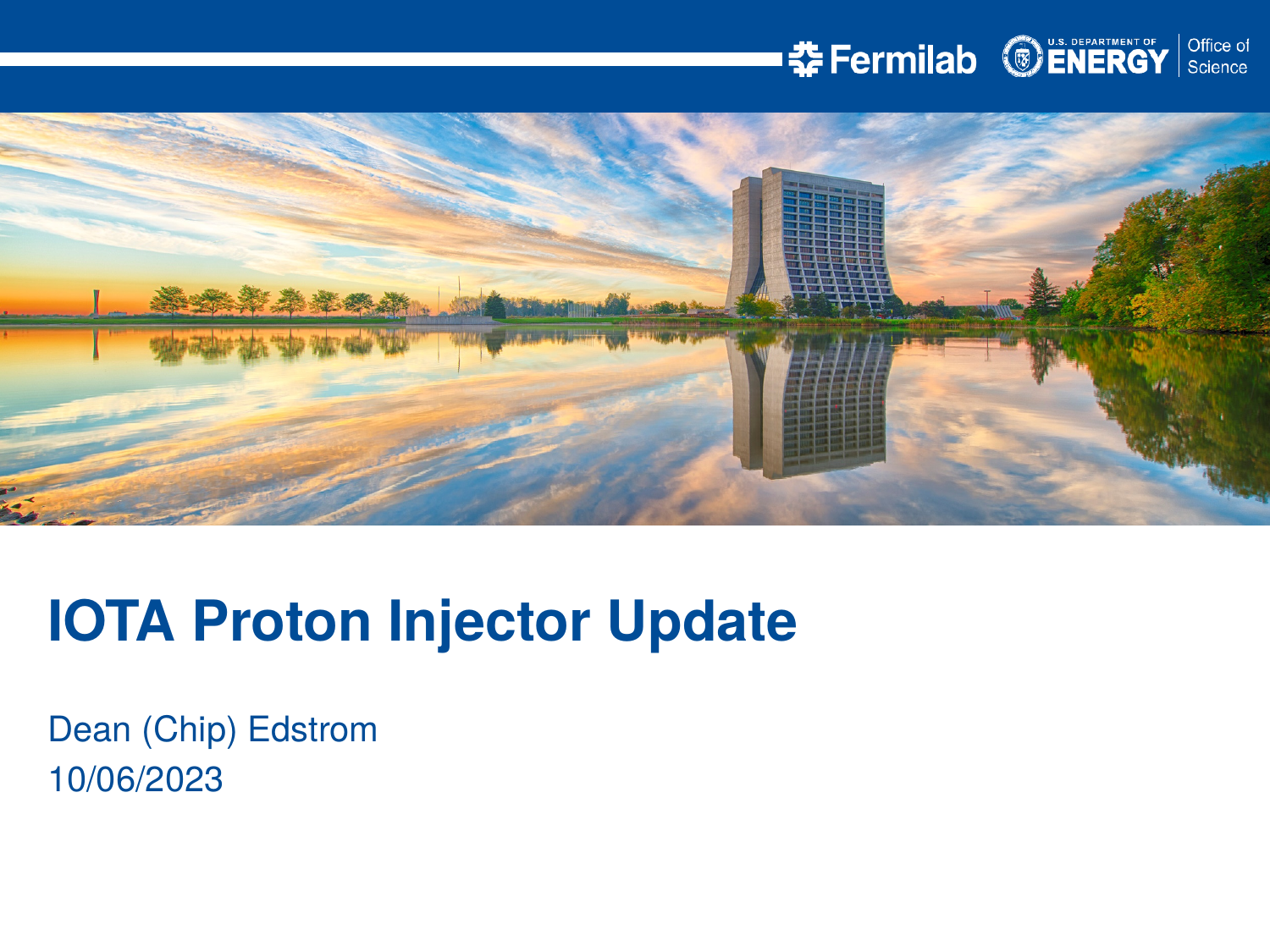

IOTA Proton Injector Update
Dean (Chip) Edstrom
10/06/2023